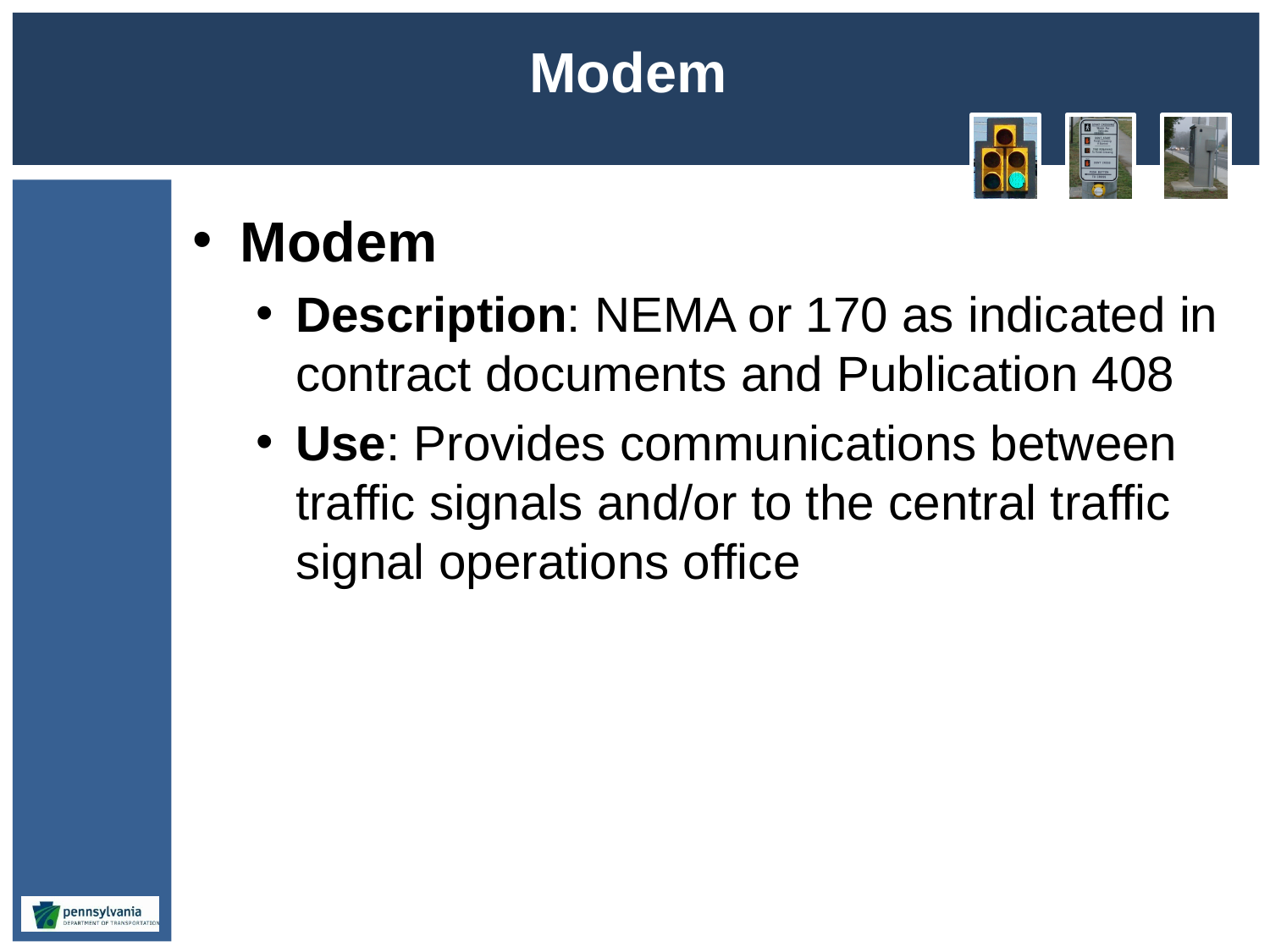

# Modem
Modem
Description: NEMA or 170 as indicated in contract documents and Publication 408
Use: Provides communications between traffic signals and/or to the central traffic signal operations office